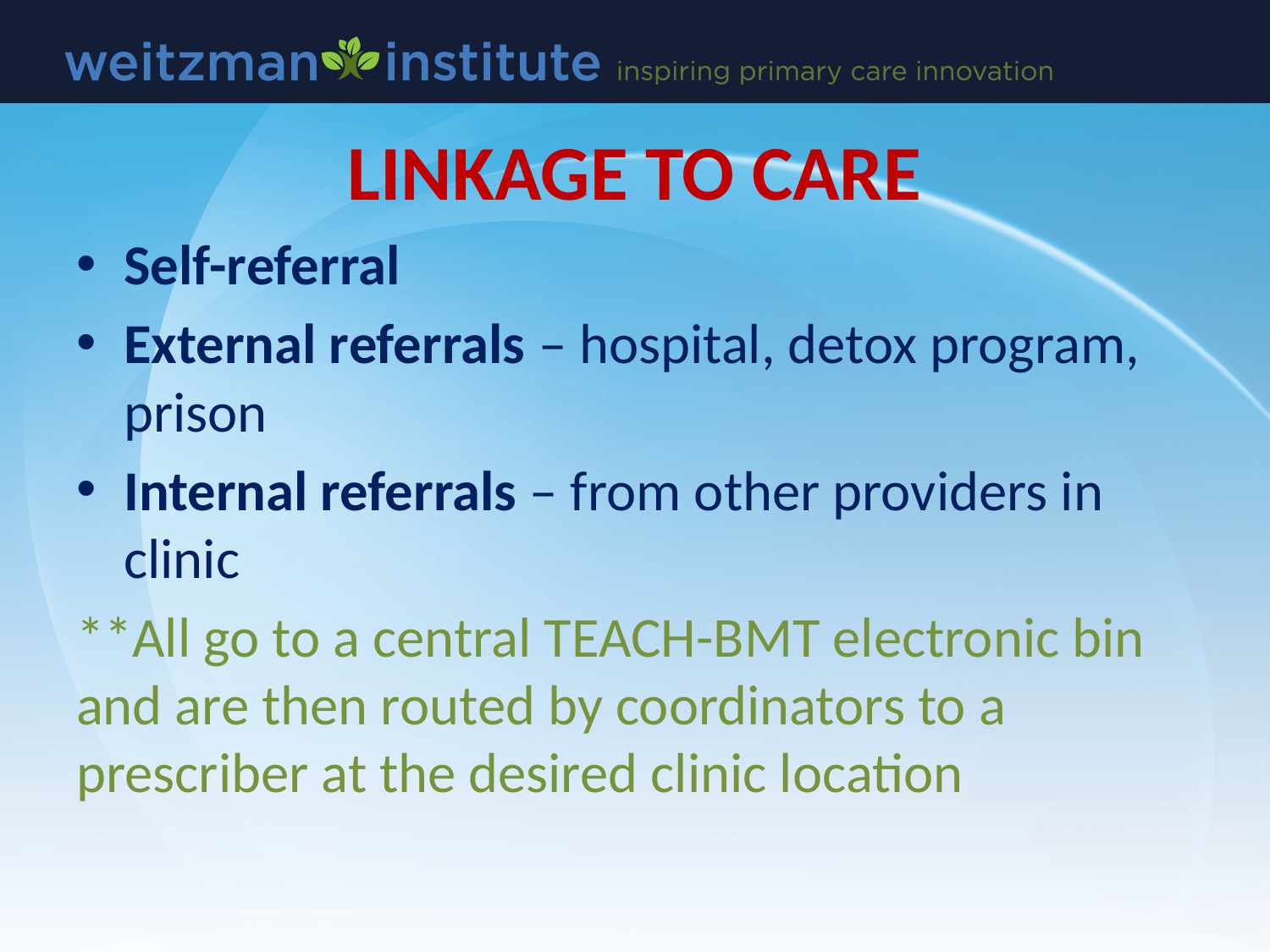

# LINKAGE TO CARE
Self-referral
External referrals – hospital, detox program, prison
Internal referrals – from other providers in clinic
**All go to a central TEACH-BMT electronic bin and are then routed by coordinators to a prescriber at the desired clinic location